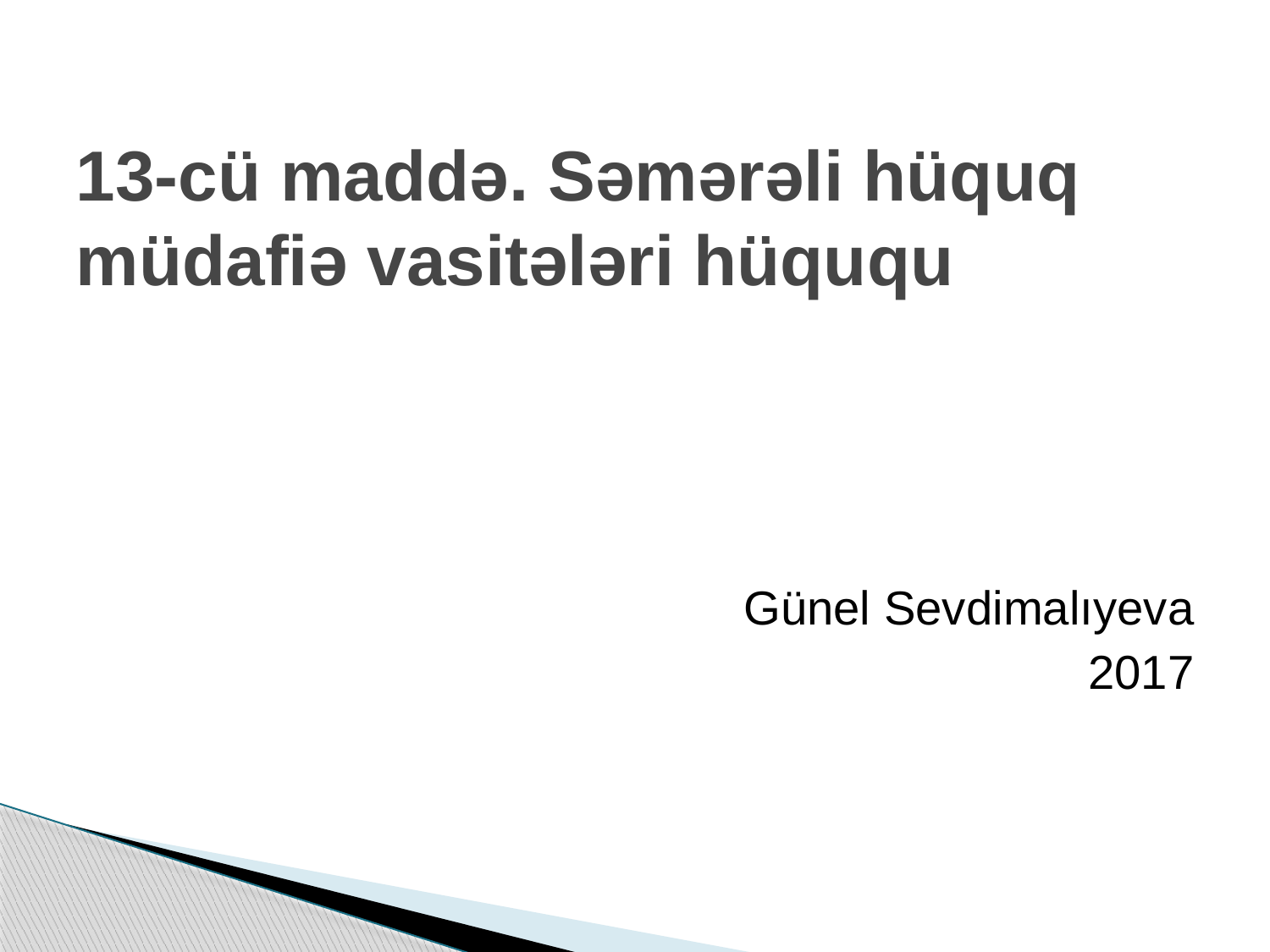

# 13-cü maddə. Səmərəli hüquq müdafiə vasitələri hüququ
Günel Sevdimalıyeva
2017